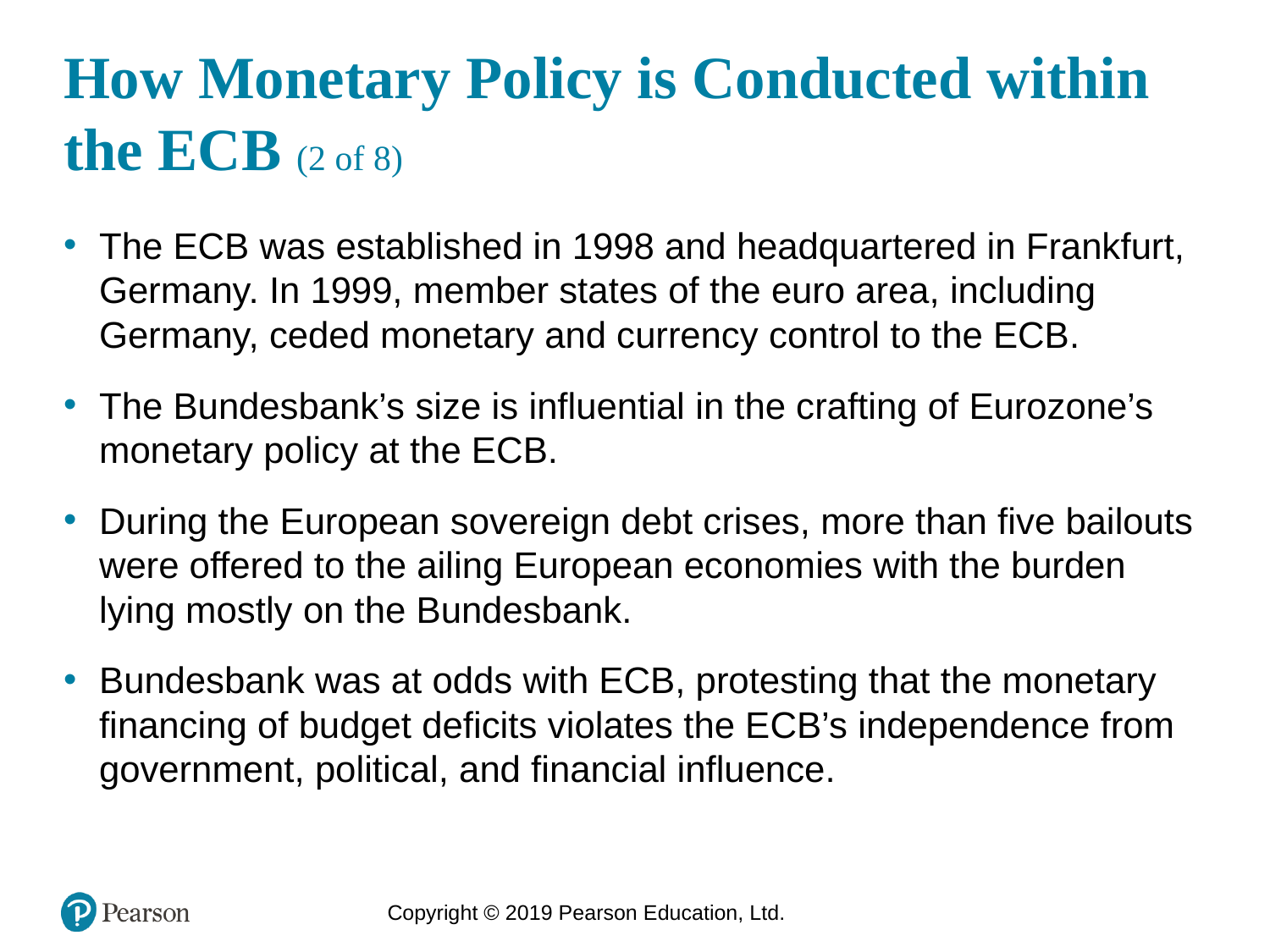

# How Monetary Policy is Conducted within the ECB (2 of 8)
The ECB was established in 1998 and headquartered in Frankfurt, Germany. In 1999, member states of the euro area, including Germany, ceded monetary and currency control to the ECB.
The Bundesbank’s size is influential in the crafting of Eurozone’s monetary policy at the ECB.
During the European sovereign debt crises, more than five bailouts were offered to the ailing European economies with the burden lying mostly on the Bundesbank.
Bundesbank was at odds with ECB, protesting that the monetary financing of budget deficits violates the ECB’s independence from government, political, and financial influence.